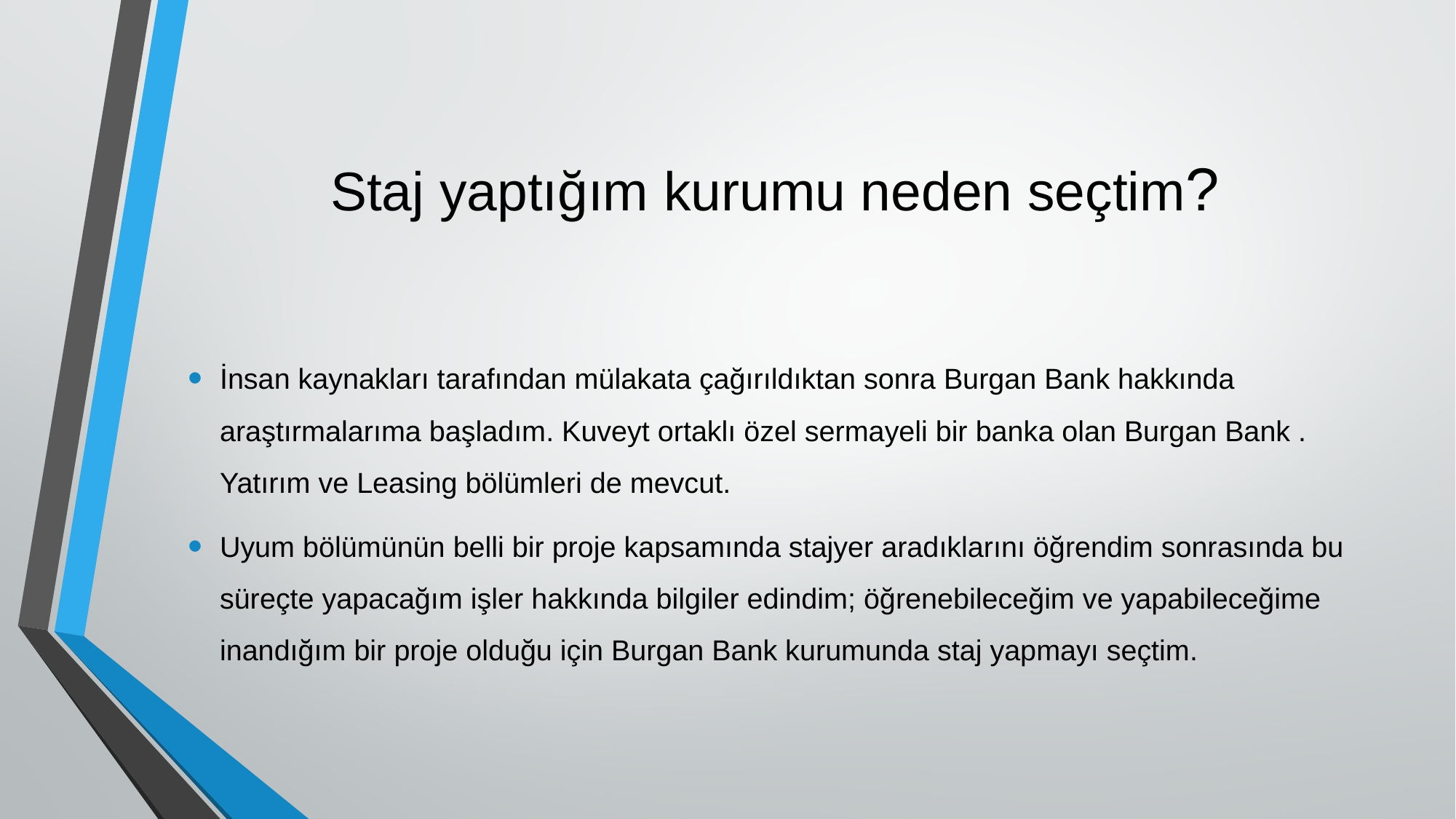

# Staj yaptığım kurumu neden seçtim?
İnsan kaynakları tarafından mülakata çağırıldıktan sonra Burgan Bank hakkında araştırmalarıma başladım. Kuveyt ortaklı özel sermayeli bir banka olan Burgan Bank . Yatırım ve Leasing bölümleri de mevcut.
Uyum bölümünün belli bir proje kapsamında stajyer aradıklarını öğrendim sonrasında bu süreçte yapacağım işler hakkında bilgiler edindim; öğrenebileceğim ve yapabileceğime inandığım bir proje olduğu için Burgan Bank kurumunda staj yapmayı seçtim.